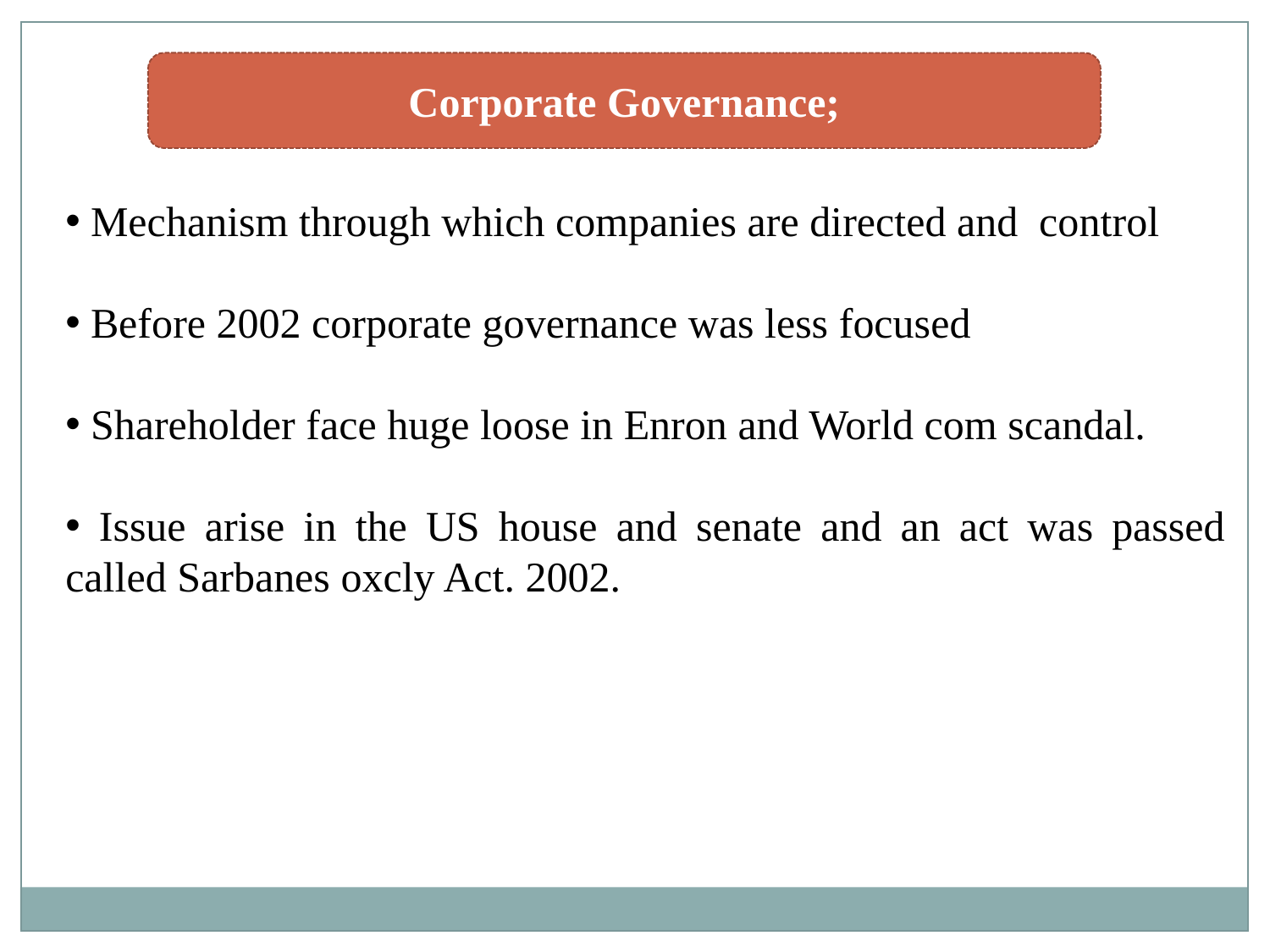

Corporate Governance;

 Mechanism through which companies are directed and  control

 Before 2002 corporate governance was less focused

 Shareholder face huge loose in Enron and World com scandal.

 Issue arise in the US house and senate and an act was passed called Sarbanes oxcly Act. 2002.